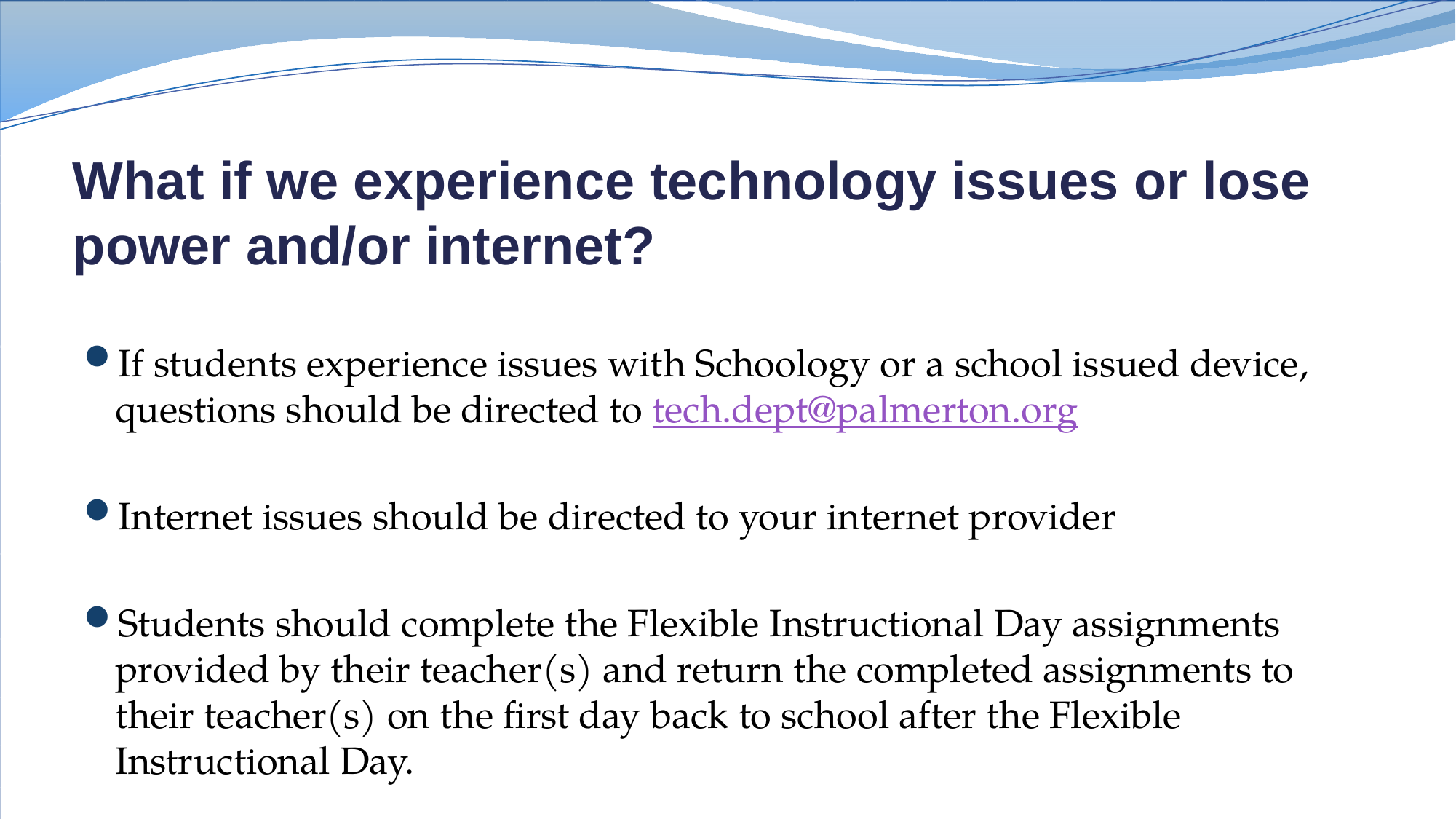

# What if we experience technology issues or lose power and/or internet?
If students experience issues with Schoology or a school issued device, questions should be directed to tech.dept@palmerton.org

Internet issues should be directed to your internet provider

Students should complete the Flexible Instructional Day assignments provided by their teacher(s) and return the completed assignments to their teacher(s) on the first day back to school after the Flexible Instructional Day.